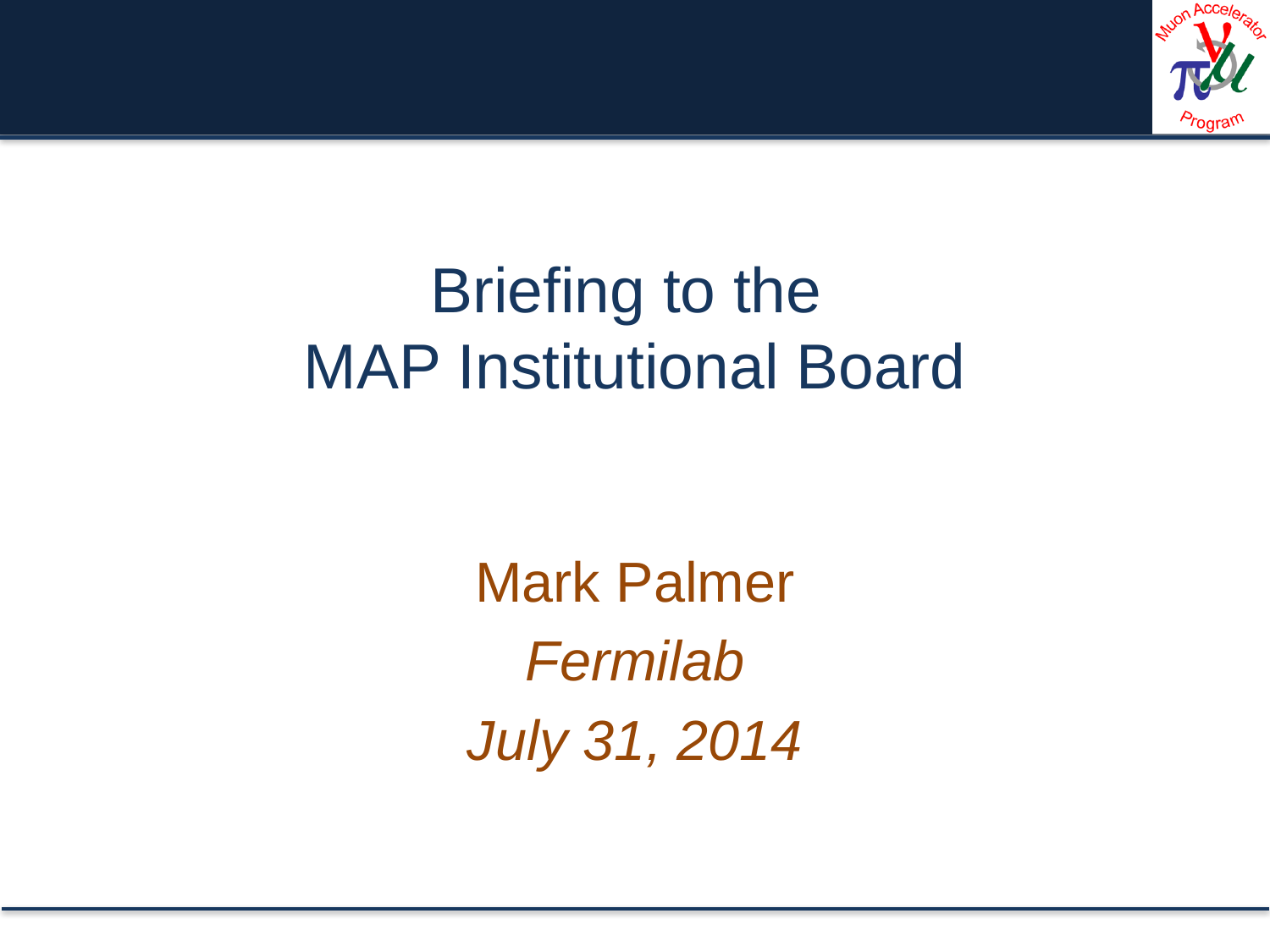

# Briefing to the MAP Institutional Board
Mark Palmer
Fermilab
July 31, 2014